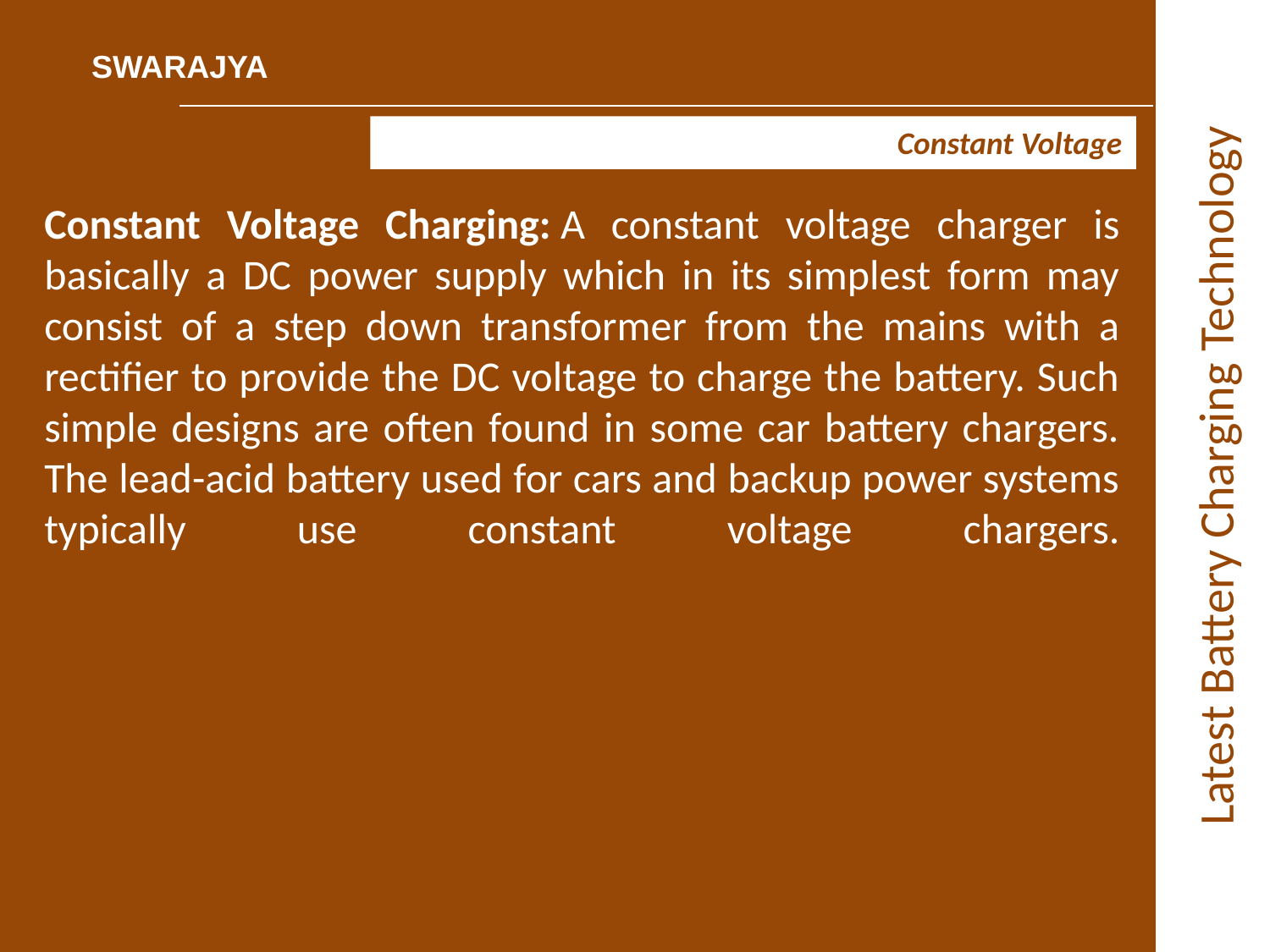

SWARAJYA
Constant Voltage
Constant Voltage Charging: A constant voltage charger is basically a DC power supply which in its simplest form may consist of a step down transformer from the mains with a rectifier to provide the DC voltage to charge the battery. Such simple designs are often found in some car battery chargers. The lead-acid battery used for cars and backup power systems typically use constant voltage chargers.
# Latest Battery Charging Technology